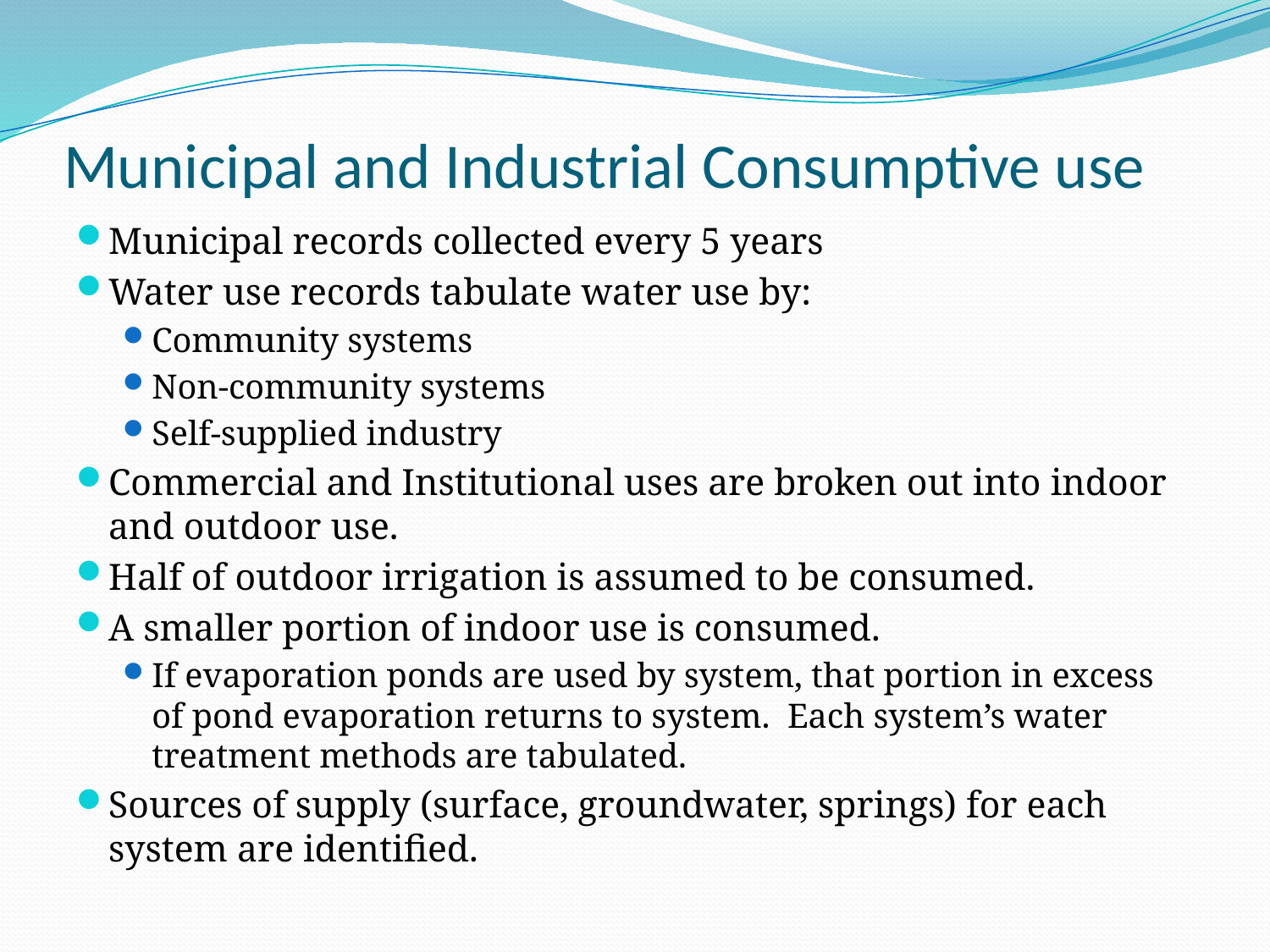

# Municipal and Industrial Consumptive use
Municipal records collected every 5 years
Water use records tabulate water use by:
Community systems
Non-community systems
Self-supplied industry
Commercial and Institutional uses are broken out into indoor and outdoor use.
Half of outdoor irrigation is assumed to be consumed.
A smaller portion of indoor use is consumed.
If evaporation ponds are used by system, that portion in excess of pond evaporation returns to system.  Each system’s water treatment methods are tabulated.
Sources of supply (surface, groundwater, springs) for each system are identified.